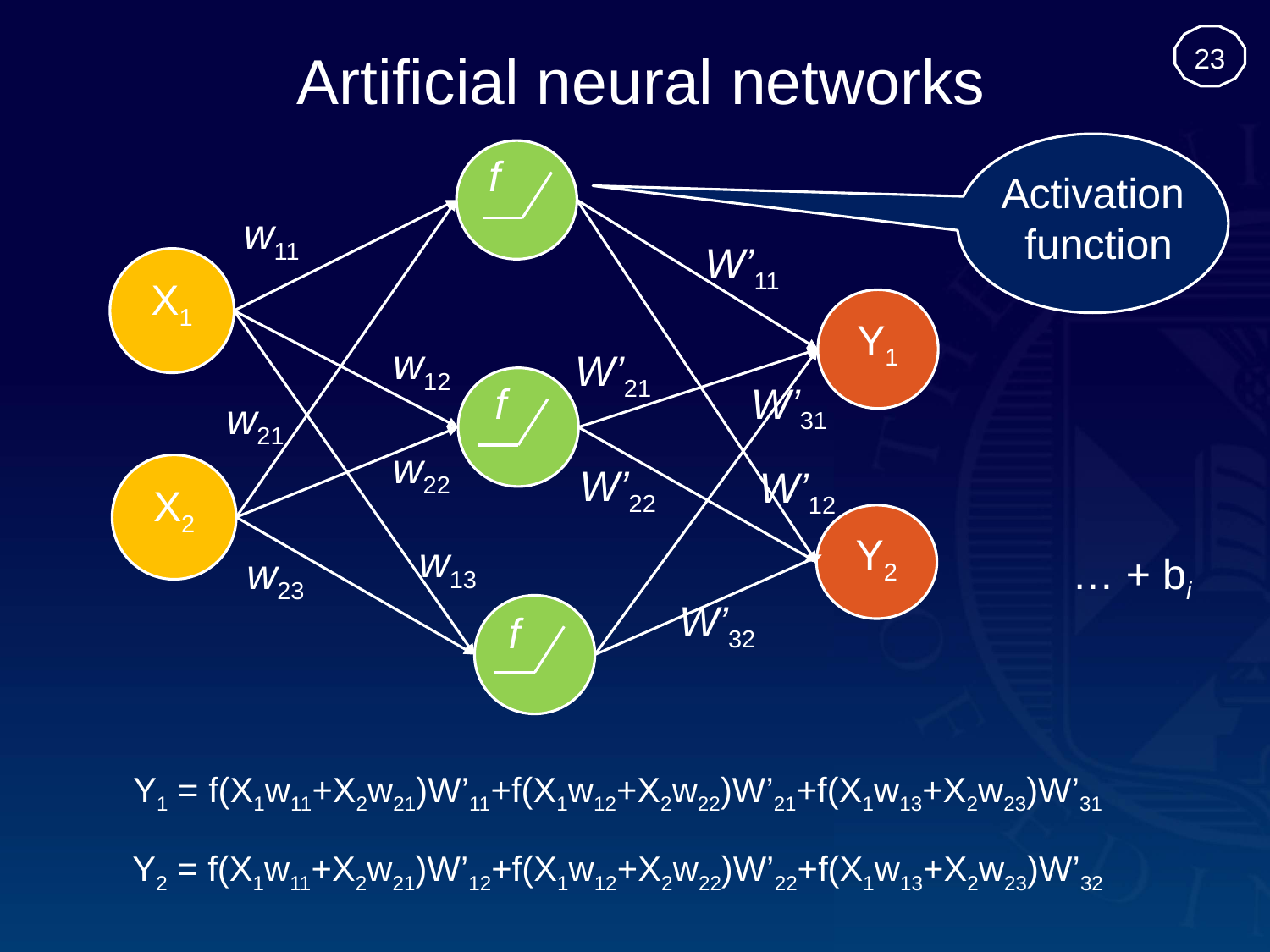

# Artificial neural networks
23
Activation
 function

f
w11
W’11
X1
Y1
w12
W’21

W’31
f
w21
w22
W’22
X2
W’12
Y2
w13
w23
… + bi
W’32

f
Y1 = f(X1w11+X2w21)W’11+f(X1w12+X2w22)W’21+f(X1w13+X2w23)W’31
Y2 = f(X1w11+X2w21)W’12+f(X1w12+X2w22)W’22+f(X1w13+X2w23)W’32